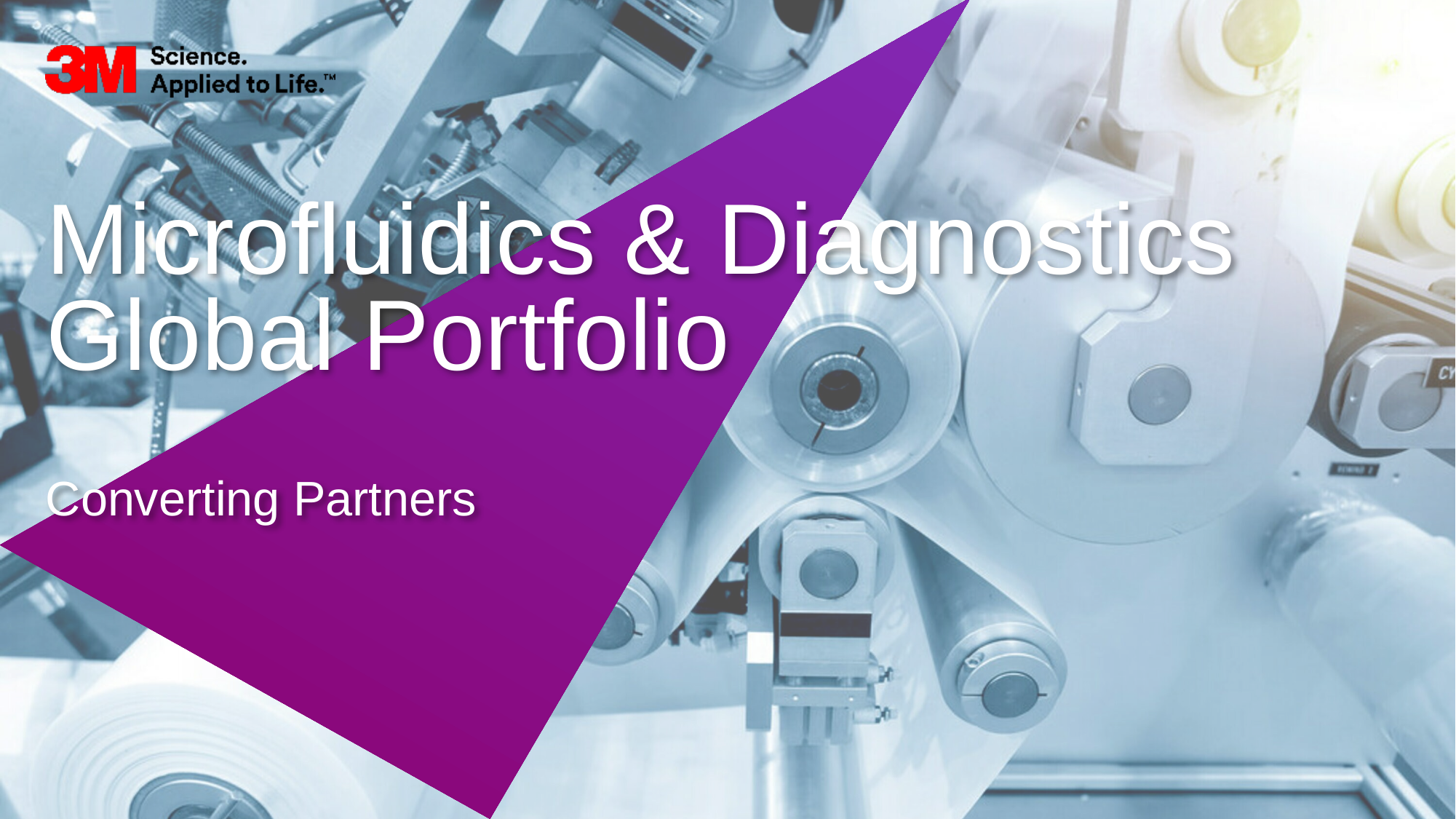

# Microfluidics & Diagnostics Global Portfolio
Converting Partners